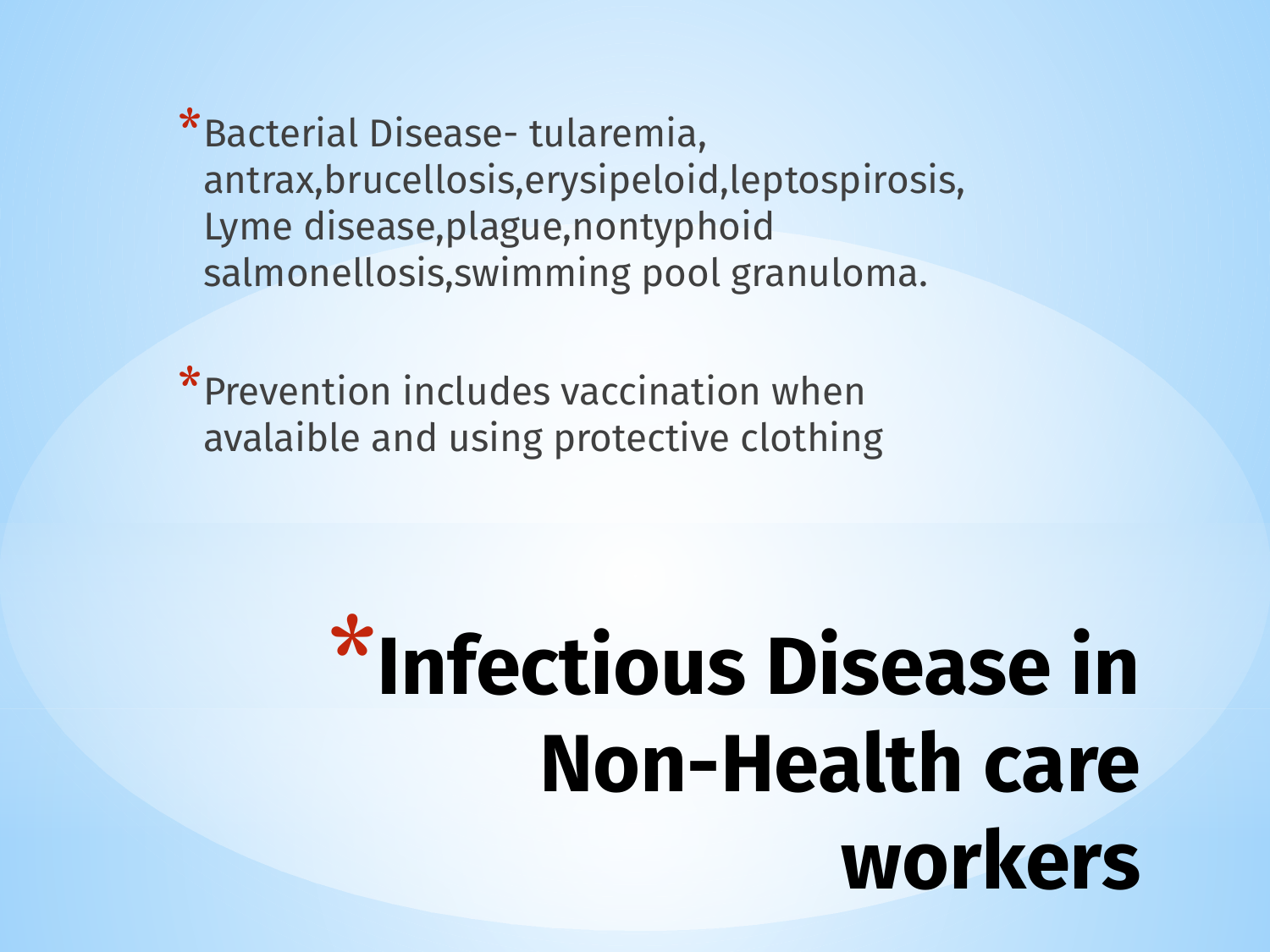

Bacterial Disease- tularemia, antrax,brucellosis,erysipeloid,leptospirosis, Lyme disease,plague,nontyphoid salmonellosis,swimming pool granuloma.

Prevention includes vaccination when avalaible and using protective clothing

# Infectious Disease in Non-Health care workers